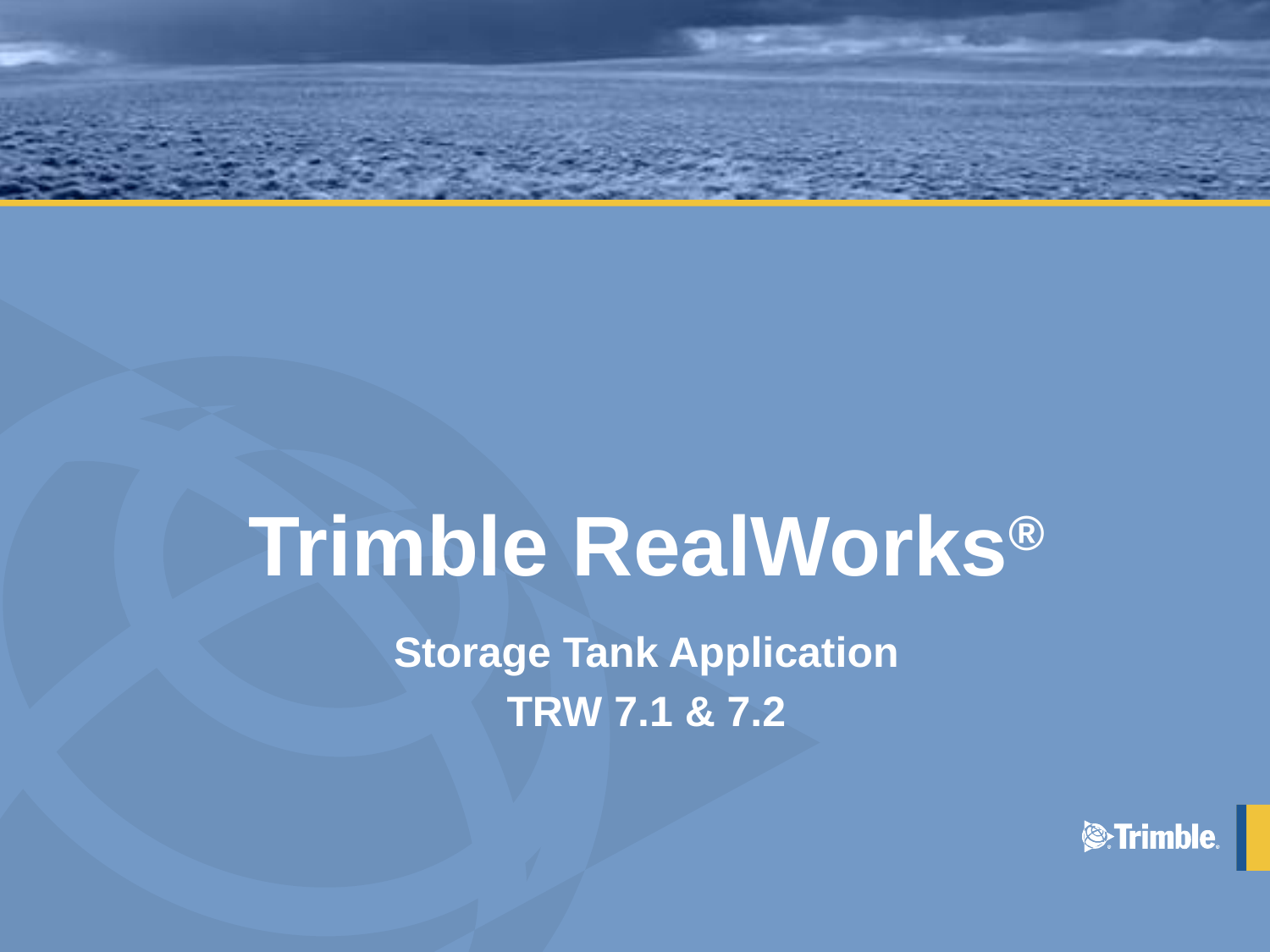

# Trimble RealWorks®
Storage Tank Application
TRW 7.1 & 7.2